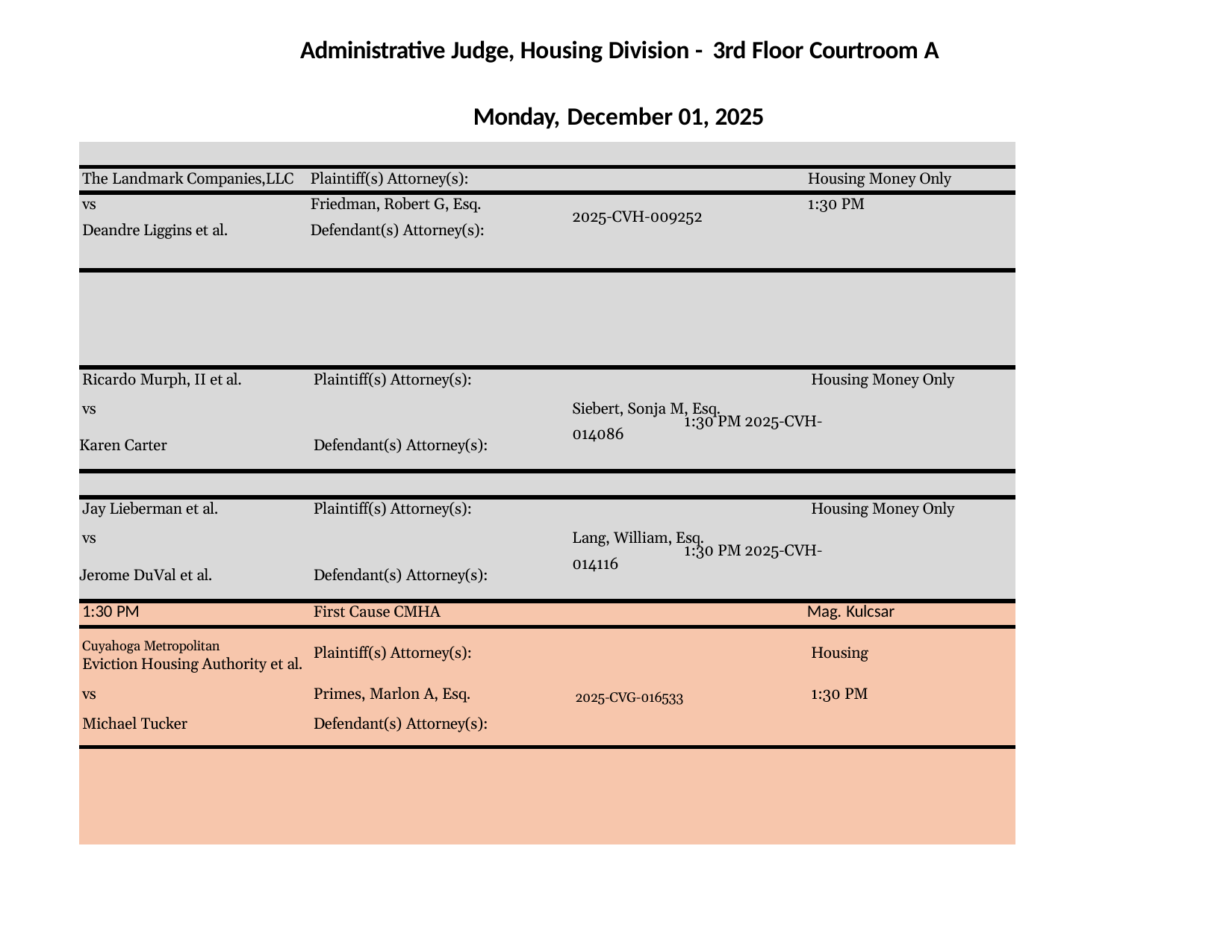

Administrative Judge, Housing Division - 3rd Floor Courtroom A

Monday, December 01, 2025
|  |  |  |  |
| --- | --- | --- | --- |
| The Landmark Companies,LLC | Plaintiff(s) Attorney(s): |  | Housing Money Only |
| vs | Friedman, Robert G, Esq. | 2025-CVH-009252 | 1:30 PM |
| Deandre Liggins et al. | Defendant(s) Attorney(s): |  |  |
|  |  |  |  |
| Ricardo Murph, II et al. Plaintiff(s) Attorney(s): Housing Money Only vs Siebert, Sonja M, Esq. 1:30 PM 2025-CVH-014086 Karen Carter Defendant(s) Attorney(s): |  |  |  |
|  |  |  |  |
| Jay Lieberman et al. Plaintiff(s) Attorney(s): Housing Money Only vs Lang, William, Esq. 1:30 PM 2025-CVH-014116 Jerome DuVal et al. Defendant(s) Attorney(s): |  |  |  |
| 1:30 PM First Cause CMHA Mag. Kulcsar |  |  |  |
| Cuyahoga Metropolitan Plaintiff(s) Attorney(s): Housing Eviction Housing Authority et al. vs Primes, Marlon A, Esq. 2025-CVG-016533 1:30 PM Michael Tucker Defendant(s) Attorney(s): |  |  |  |
|  |  |  |  |